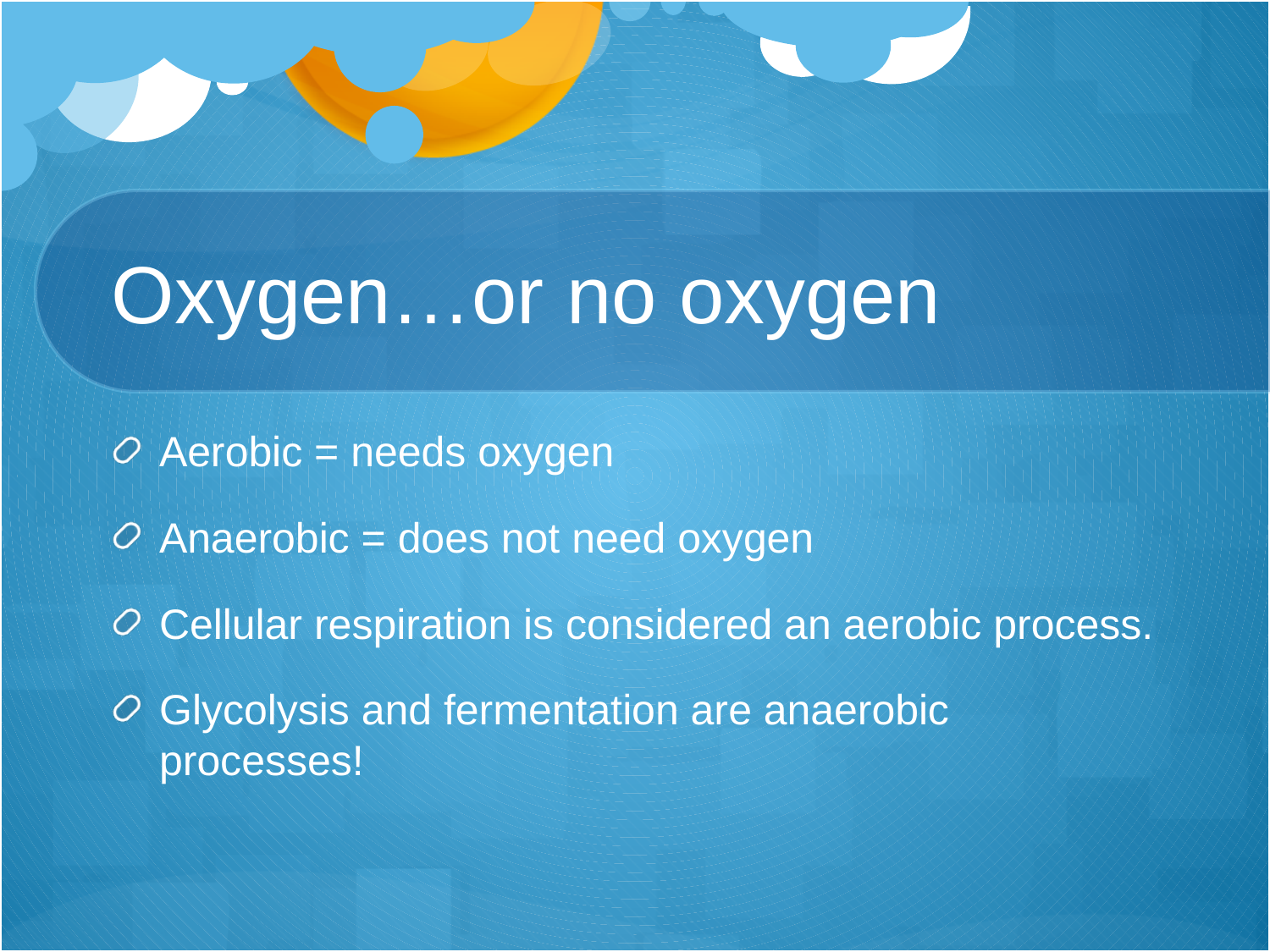

# Oxygen…or no oxygen
Aerobic = needs oxygen
Anaerobic = does not need oxygen
Cellular respiration is considered an aerobic process.
Glycolysis and fermentation are anaerobic processes!